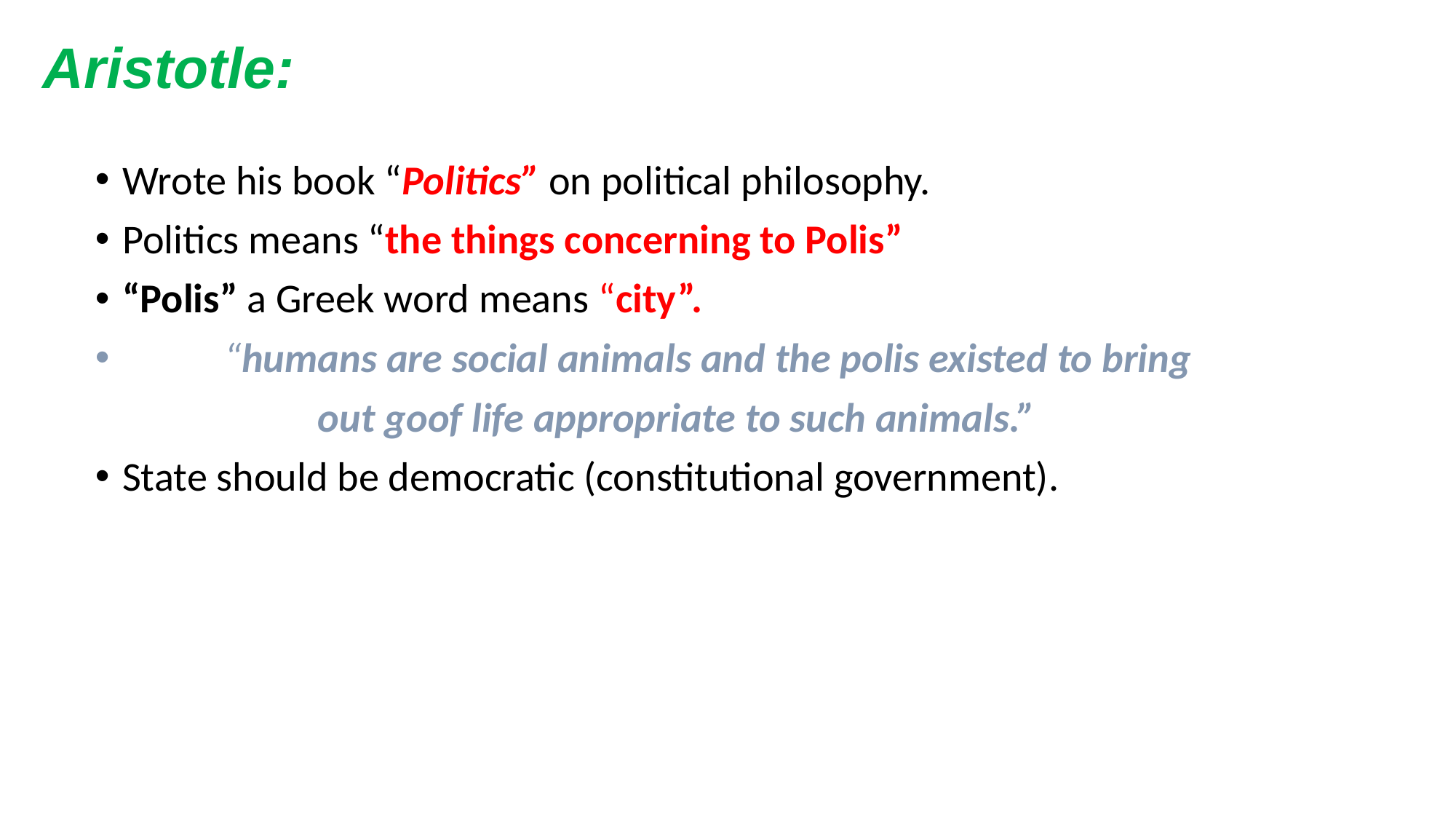

# Aristotle:
Wrote his book “Politics” on political philosophy.
Politics means “the things concerning to Polis”
“Polis” a Greek word means “city”.
           “humans are social animals and the polis existed to bring
                        out goof life appropriate to such animals.”
State should be democratic (constitutional government).